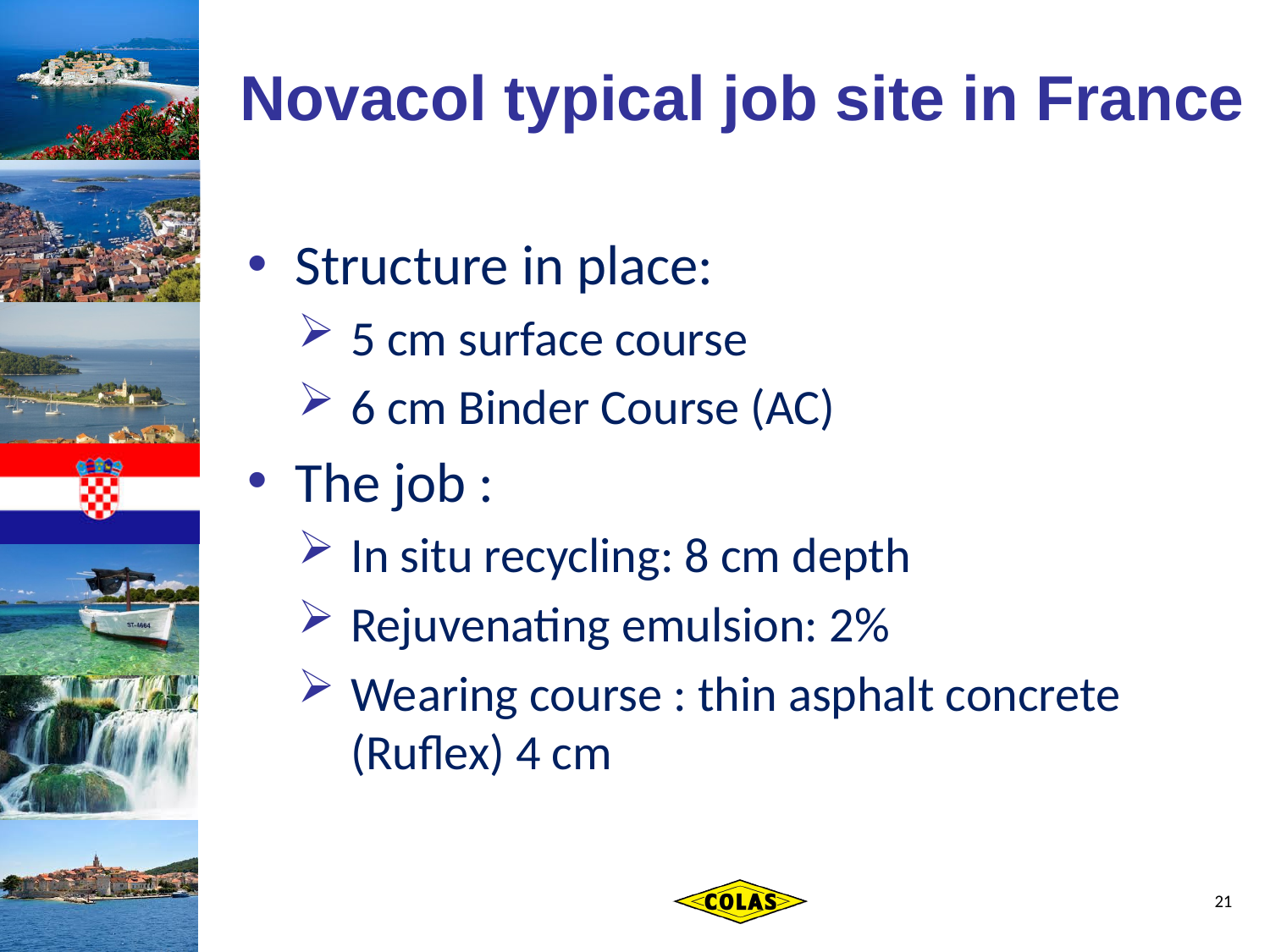

Novacol typical job site in France
Structure in place:
5 cm surface course
6 cm Binder Course (AC)
The job :
In situ recycling: 8 cm depth
Rejuvenating emulsion: 2%
Wearing course : thin asphalt concrete (Ruflex) 4 cm
21